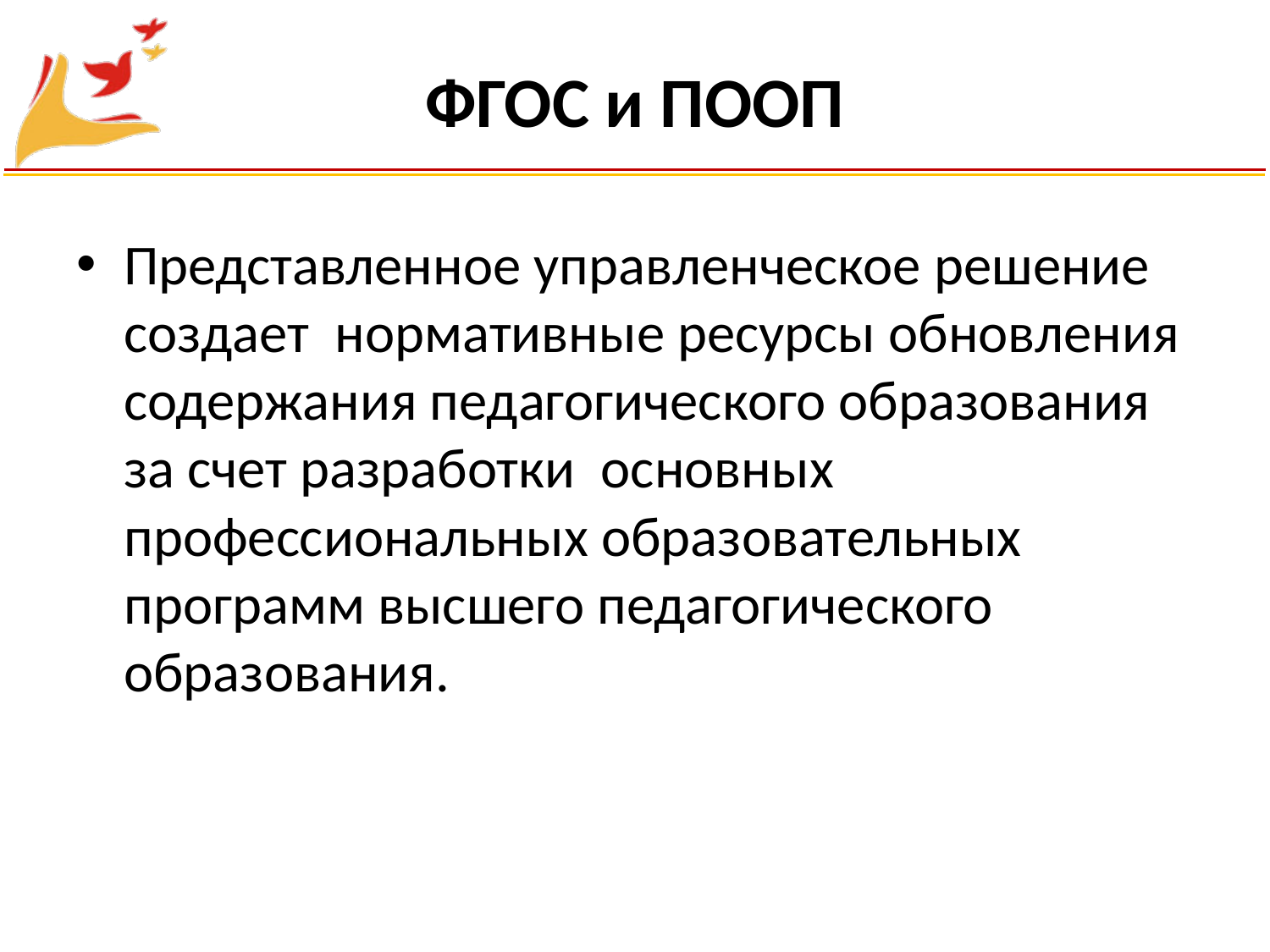

# ФГОС и ПООП
Представленное управленческое решение  создает  нормативные ресурсы обновления содержания педагогического образования за счет разработки  основных профессиональных образовательных программ высшего педагогического образования.